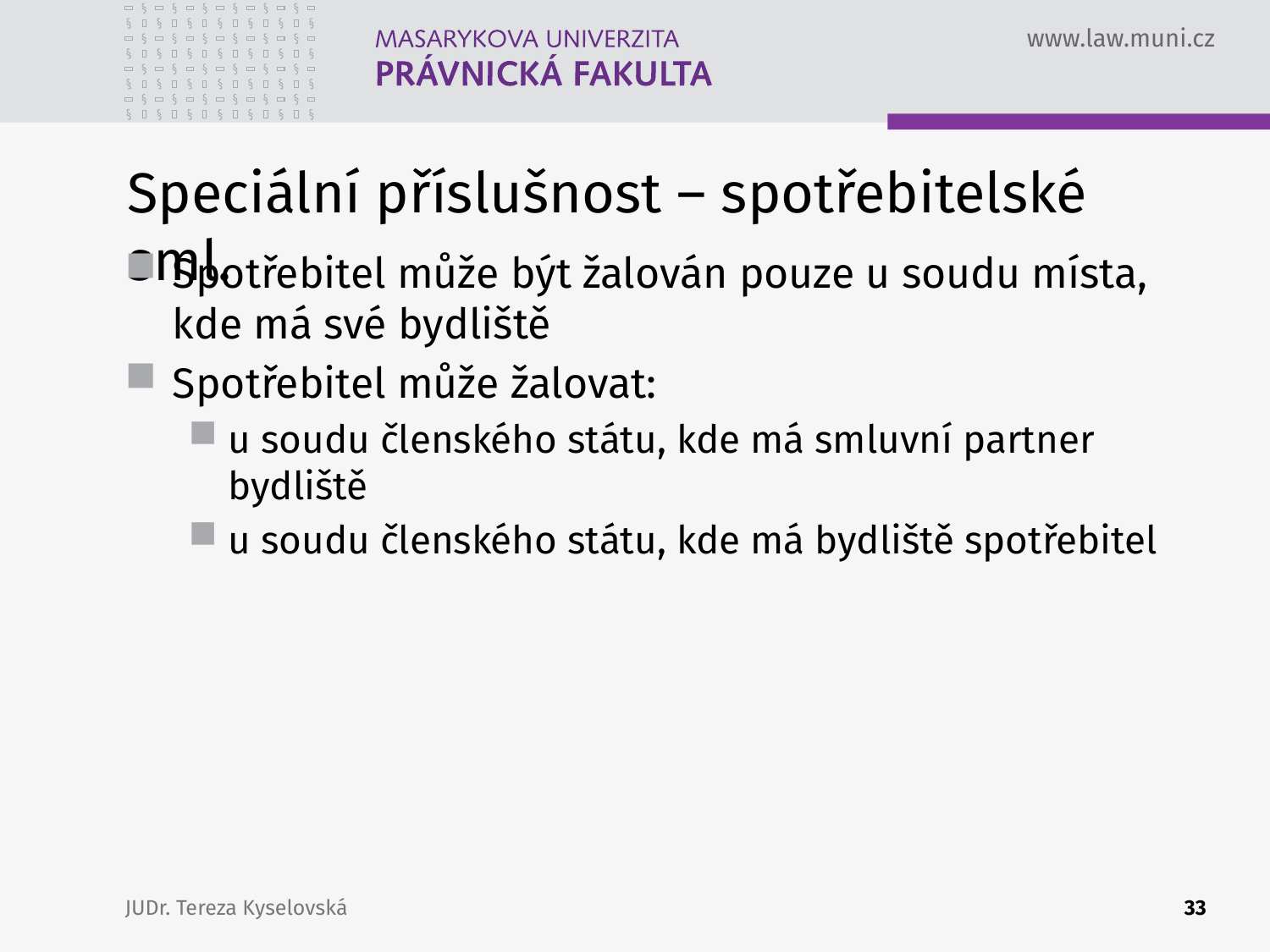

# Speciální příslušnost – spotřebitelské sml.
Spotřebitel může být žalován pouze u soudu místa, kde má své bydliště
Spotřebitel může žalovat:
u soudu členského státu, kde má smluvní partner bydliště
u soudu členského státu, kde má bydliště spotřebitel
JUDr. Tereza Kyselovská
33